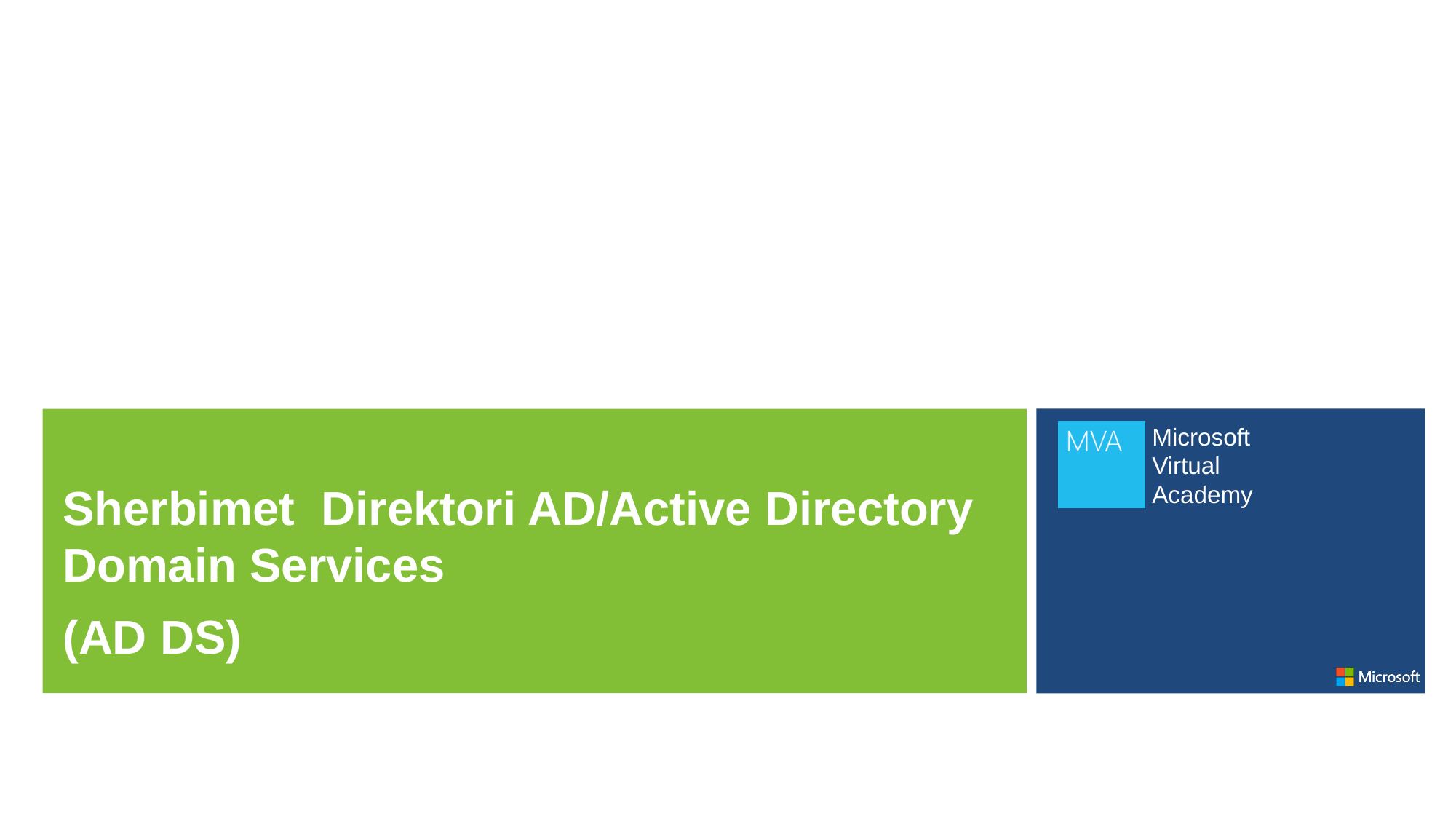

Sherbimet  Direktori AD/Active Directory Domain Services
(AD DS)